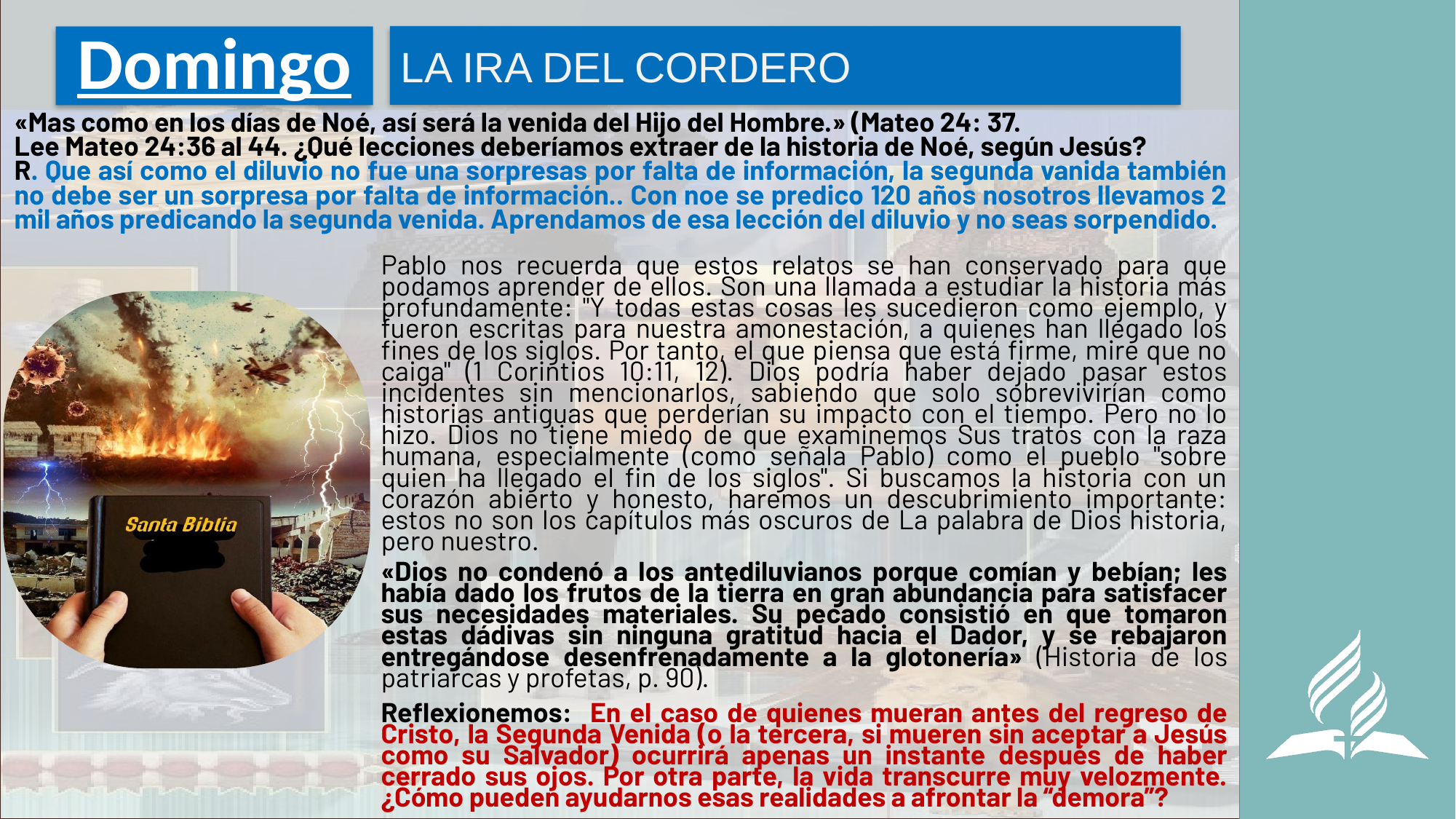

LA IRA DEL CORDERO
# Domingo
«Mas como en los días de Noé, así será la venida del Hijo del Hombre.» (Mateo 24: 37.
Lee Mateo 24:36 al 44. ¿Qué lecciones deberíamos extraer de la historia de Noé, según Jesús?
R. Que así como el diluvio no fue una sorpresas por falta de información, la segunda vanida también no debe ser un sorpresa por falta de información.. Con noe se predico 120 años nosotros llevamos 2 mil años predicando la segunda venida. Aprendamos de esa lección del diluvio y no seas sorpendido.
Pablo nos recuerda que estos relatos se han conservado para que podamos aprender de ellos. Son una llamada a estudiar la historia más profundamente: "Y todas estas cosas les sucedieron como ejemplo, y fueron escritas para nuestra amonestación, a quienes han llegado los fines de los siglos. Por tanto, el que piensa que está firme, mire que no caiga" (1 Corintios 10:11, 12). Dios podría haber dejado pasar estos incidentes sin mencionarlos, sabiendo que solo sobrevivirían como historias antiguas que perderían su impacto con el tiempo. Pero no lo hizo. Dios no tiene miedo de que examinemos Sus tratos con la raza humana, especialmente (como señala Pablo) como el pueblo "sobre quien ha llegado el fin de los siglos". Si buscamos la historia con un corazón abierto y honesto, haremos un descubrimiento importante: estos no son los capítulos más oscuros de La palabra de Dios historia, pero nuestro.
«Dios no condenó a los antediluvianos porque comían y bebían; les había dado los frutos de la tierra en gran abundancia para satisfacer sus necesidades materiales. Su pecado consistió en que tomaron estas dádivas sin ninguna gratitud hacia el Dador, y se rebajaron entregándose desenfrenadamente a la glotonería» (Historia de los patriarcas y profetas, p. 90).
Reflexionemos:  En el caso de quienes mueran antes del regreso de Cristo, la Segunda Venida (o la tercera, si mueren sin aceptar a Jesús como su Salvador) ocurrirá apenas un instante después de haber cerrado sus ojos. Por otra parte, la vida transcurre muy velozmente. ¿Cómo pueden ayudarnos esas realidades a afrontar la “demora”?